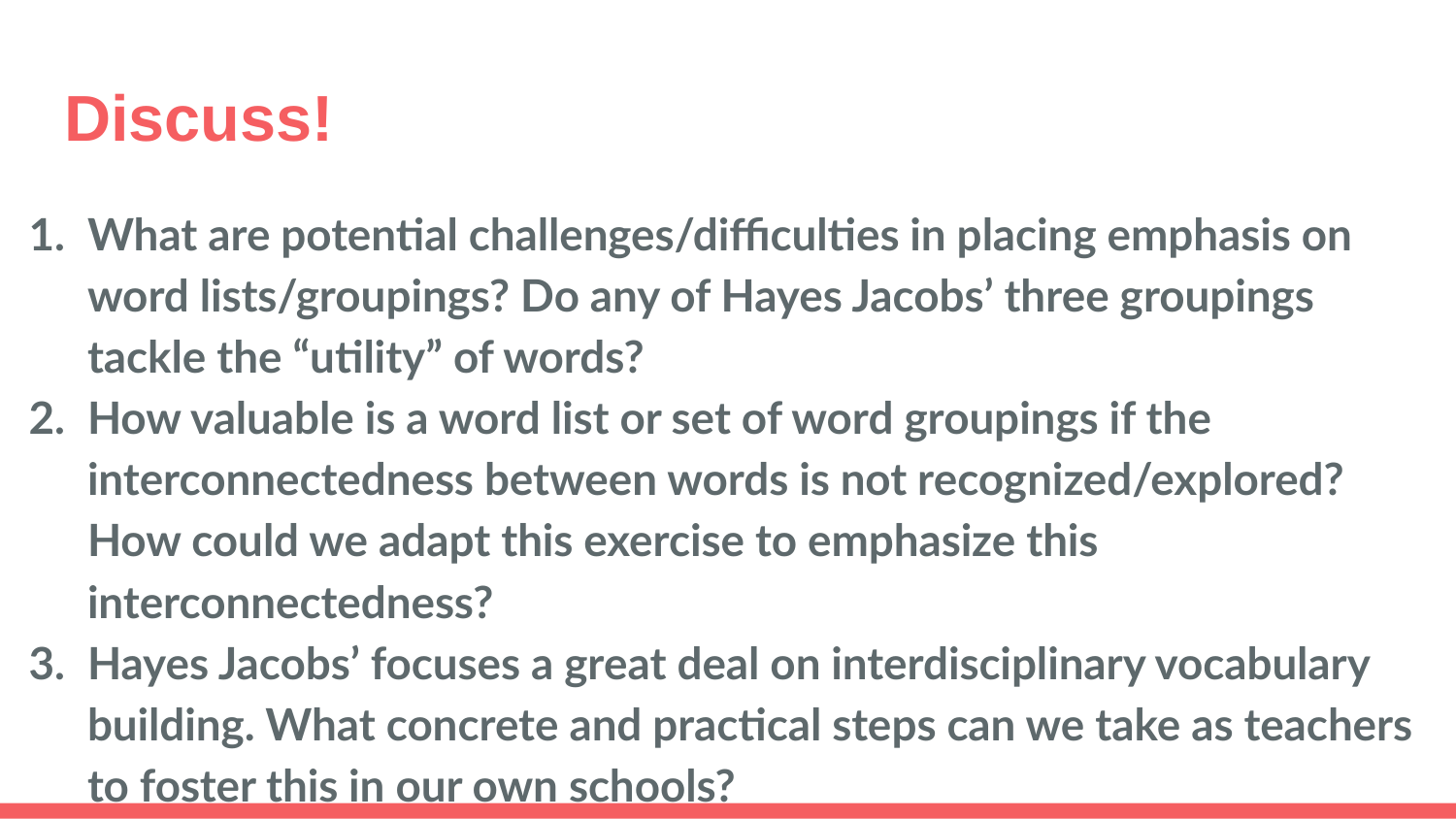

# Discuss!
What are potential challenges/difficulties in placing emphasis on word lists/groupings? Do any of Hayes Jacobs’ three groupings tackle the “utility” of words?
How valuable is a word list or set of word groupings if the interconnectedness between words is not recognized/explored? How could we adapt this exercise to emphasize this interconnectedness?
Hayes Jacobs’ focuses a great deal on interdisciplinary vocabulary building. What concrete and practical steps can we take as teachers to foster this in our own schools?